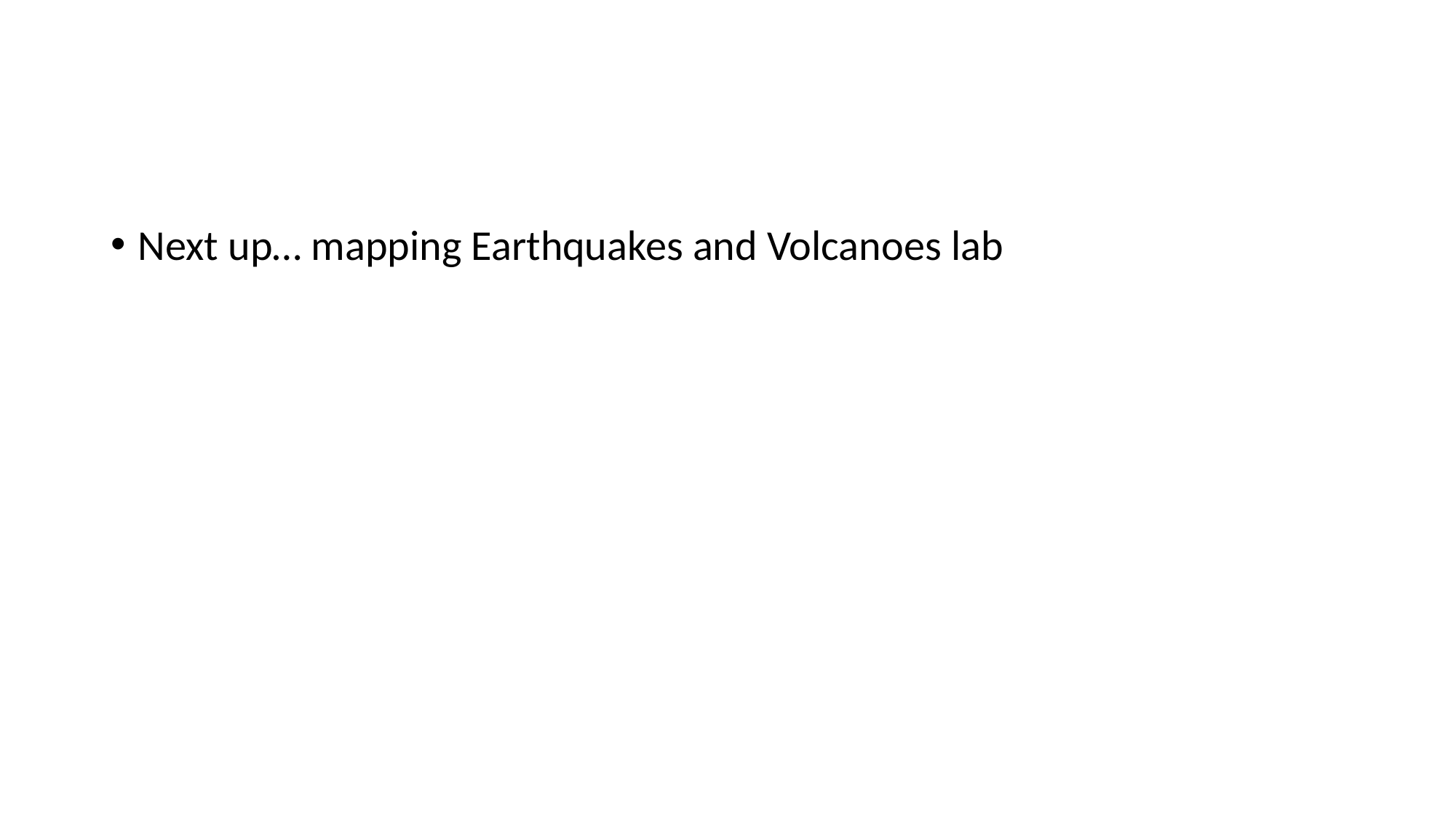

Next up… mapping Earthquakes and Volcanoes lab